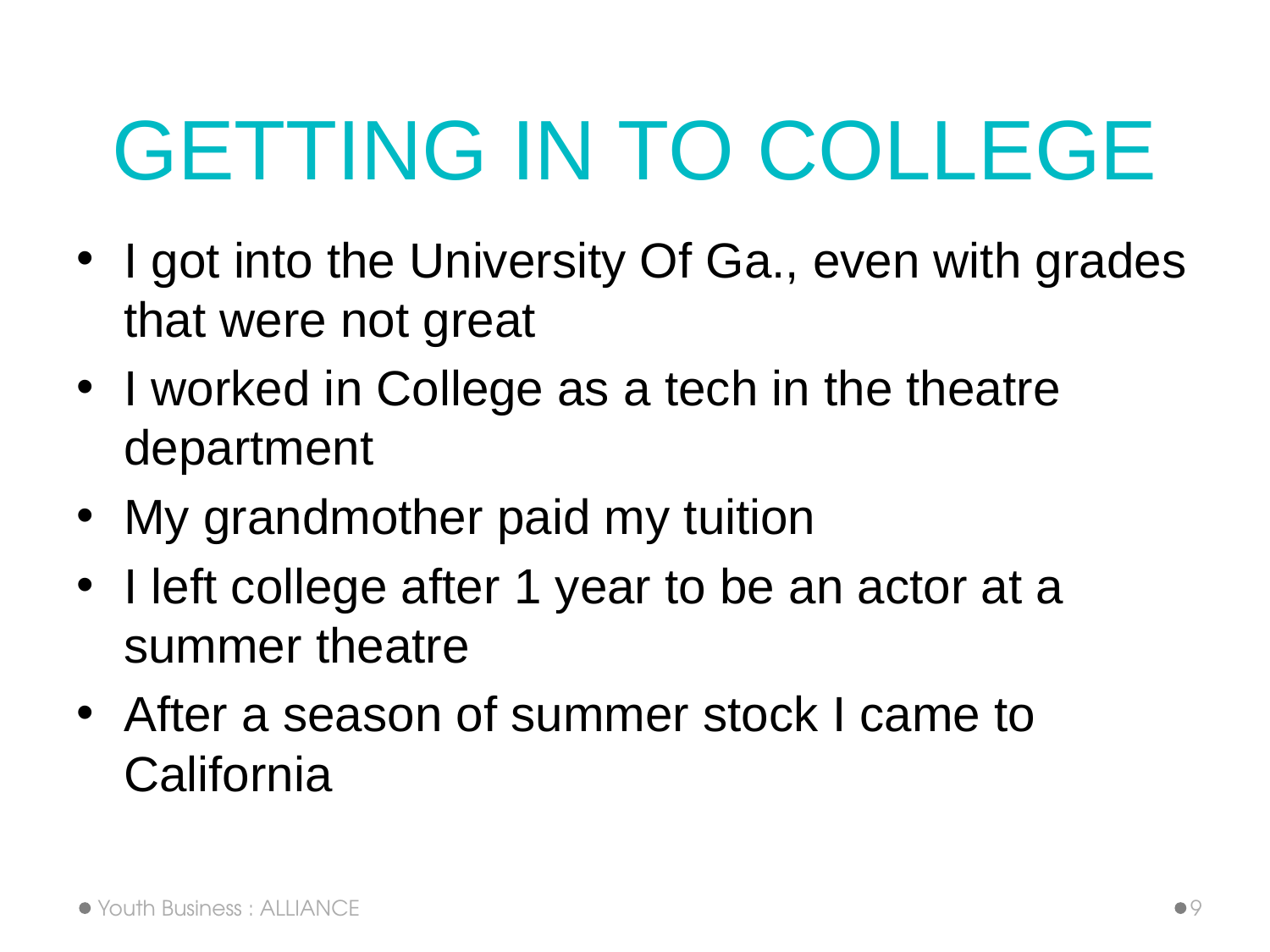

# Getting in to College
I got into the University Of Ga., even with grades that were not great
I worked in College as a tech in the theatre department
My grandmother paid my tuition
I left college after 1 year to be an actor at a summer theatre
After a season of summer stock I came to California

Youth Business : ALLIANCE
9